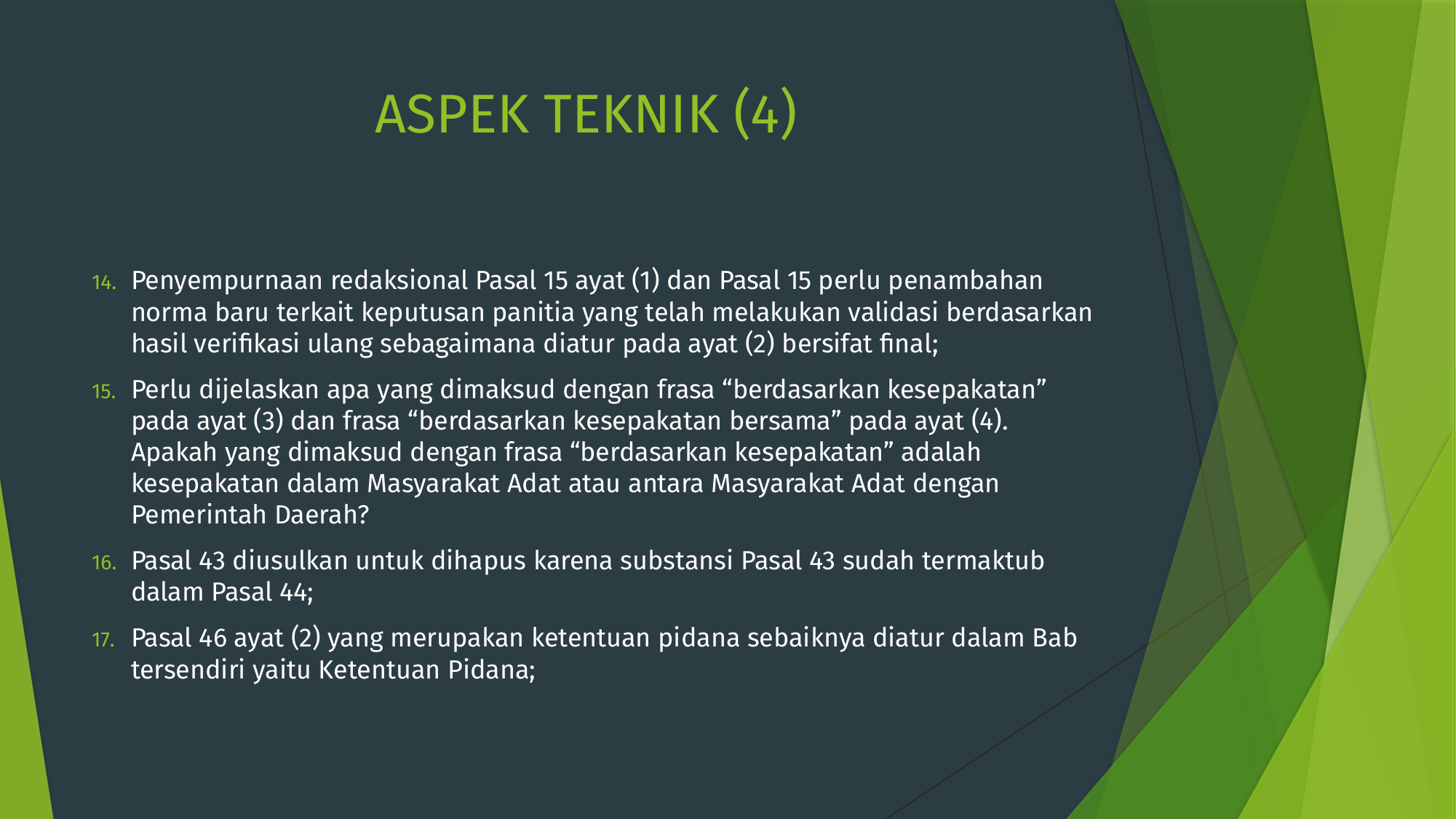

# ASPEK TEKNIK (4)
Penyempurnaan redaksional Pasal 15 ayat (1) dan Pasal 15 perlu penambahan norma baru terkait keputusan panitia yang telah melakukan validasi berdasarkan hasil verifikasi ulang sebagaimana diatur pada ayat (2) bersifat final;
Perlu dijelaskan apa yang dimaksud dengan frasa “berdasarkan kesepakatan” pada ayat (3) dan frasa “berdasarkan kesepakatan bersama” pada ayat (4). Apakah yang dimaksud dengan frasa “berdasarkan kesepakatan” adalah kesepakatan dalam Masyarakat Adat atau antara Masyarakat Adat dengan Pemerintah Daerah?
Pasal 43 diusulkan untuk dihapus karena substansi Pasal 43 sudah termaktub dalam Pasal 44;
Pasal 46 ayat (2) yang merupakan ketentuan pidana sebaiknya diatur dalam Bab tersendiri yaitu Ketentuan Pidana;